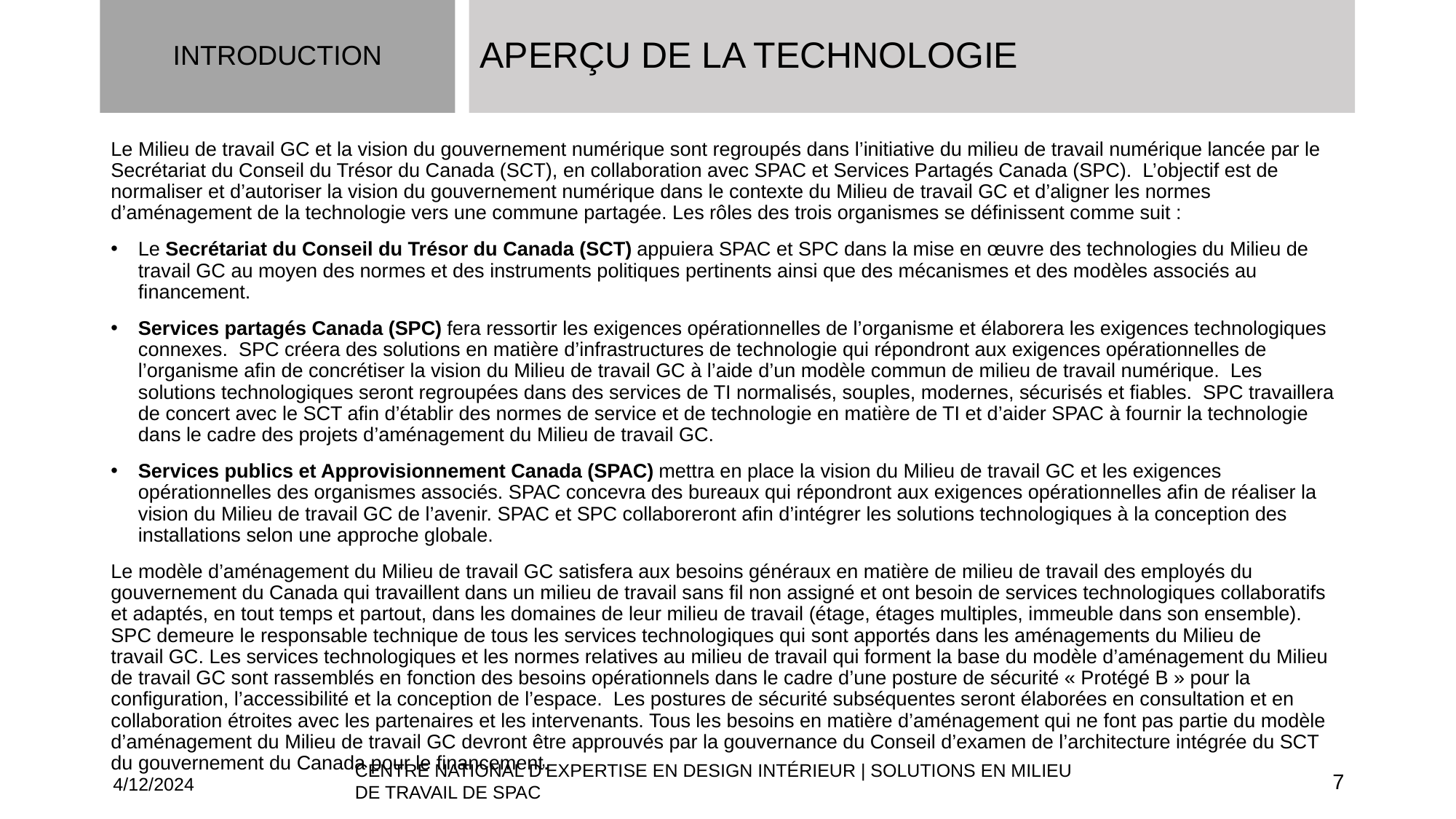

INTRODUCTION
APERÇU DE LA TECHNOLOGIE
Le Milieu de travail GC et la vision du gouvernement numérique sont regroupés dans l’initiative du milieu de travail numérique lancée par le Secrétariat du Conseil du Trésor du Canada (SCT), en collaboration avec SPAC et Services Partagés Canada (SPC).  L’objectif est de normaliser et d’autoriser la vision du gouvernement numérique dans le contexte du Milieu de travail GC et d’aligner les normes d’aménagement de la technologie vers une commune partagée. Les rôles des trois organismes se définissent comme suit :
Le Secrétariat du Conseil du Trésor du Canada (SCT) appuiera SPAC et SPC dans la mise en œuvre des technologies du Milieu de travail GC au moyen des normes et des instruments politiques pertinents ainsi que des mécanismes et des modèles associés au financement.
Services partagés Canada (SPC) fera ressortir les exigences opérationnelles de l’organisme et élaborera les exigences technologiques connexes.  SPC créera des solutions en matière d’infrastructures de technologie qui répondront aux exigences opérationnelles de l’organisme afin de concrétiser la vision du Milieu de travail GC à l’aide d’un modèle commun de milieu de travail numérique.  Les solutions technologiques seront regroupées dans des services de TI normalisés, souples, modernes, sécurisés et fiables.  SPC travaillera de concert avec le SCT afin d’établir des normes de service et de technologie en matière de TI et d’aider SPAC à fournir la technologie dans le cadre des projets d’aménagement du Milieu de travail GC.
Services publics et Approvisionnement Canada (SPAC) mettra en place la vision du Milieu de travail GC et les exigences opérationnelles des organismes associés. SPAC concevra des bureaux qui répondront aux exigences opérationnelles afin de réaliser la vision du Milieu de travail GC de l’avenir. SPAC et SPC collaboreront afin d’intégrer les solutions technologiques à la conception des installations selon une approche globale.
Le modèle d’aménagement du Milieu de travail GC satisfera aux besoins généraux en matière de milieu de travail des employés du gouvernement du Canada qui travaillent dans un milieu de travail sans fil non assigné et ont besoin de services technologiques collaboratifs et adaptés, en tout temps et partout, dans les domaines de leur milieu de travail (étage, étages multiples, immeuble dans son ensemble).  SPC demeure le responsable technique de tous les services technologiques qui sont apportés dans les aménagements du Milieu de travail GC. Les services technologiques et les normes relatives au milieu de travail qui forment la base du modèle d’aménagement du Milieu de travail GC sont rassemblés en fonction des besoins opérationnels dans le cadre d’une posture de sécurité « Protégé B » pour la configuration, l’accessibilité et la conception de l’espace.  Les postures de sécurité subséquentes seront élaborées en consultation et en collaboration étroites avec les partenaires et les intervenants. Tous les besoins en matière d’aménagement qui ne font pas partie du modèle d’aménagement du Milieu de travail GC devront être approuvés par la gouvernance du Conseil d’examen de l’architecture intégrée du SCT du gouvernement du Canada pour le financement.

CENTRE NATIONAL D’EXPERTISE EN DESIGN INTÉRIEUR | SOLUTIONS EN MILIEU DE TRAVAIL DE SPAC
7
4/12/2024